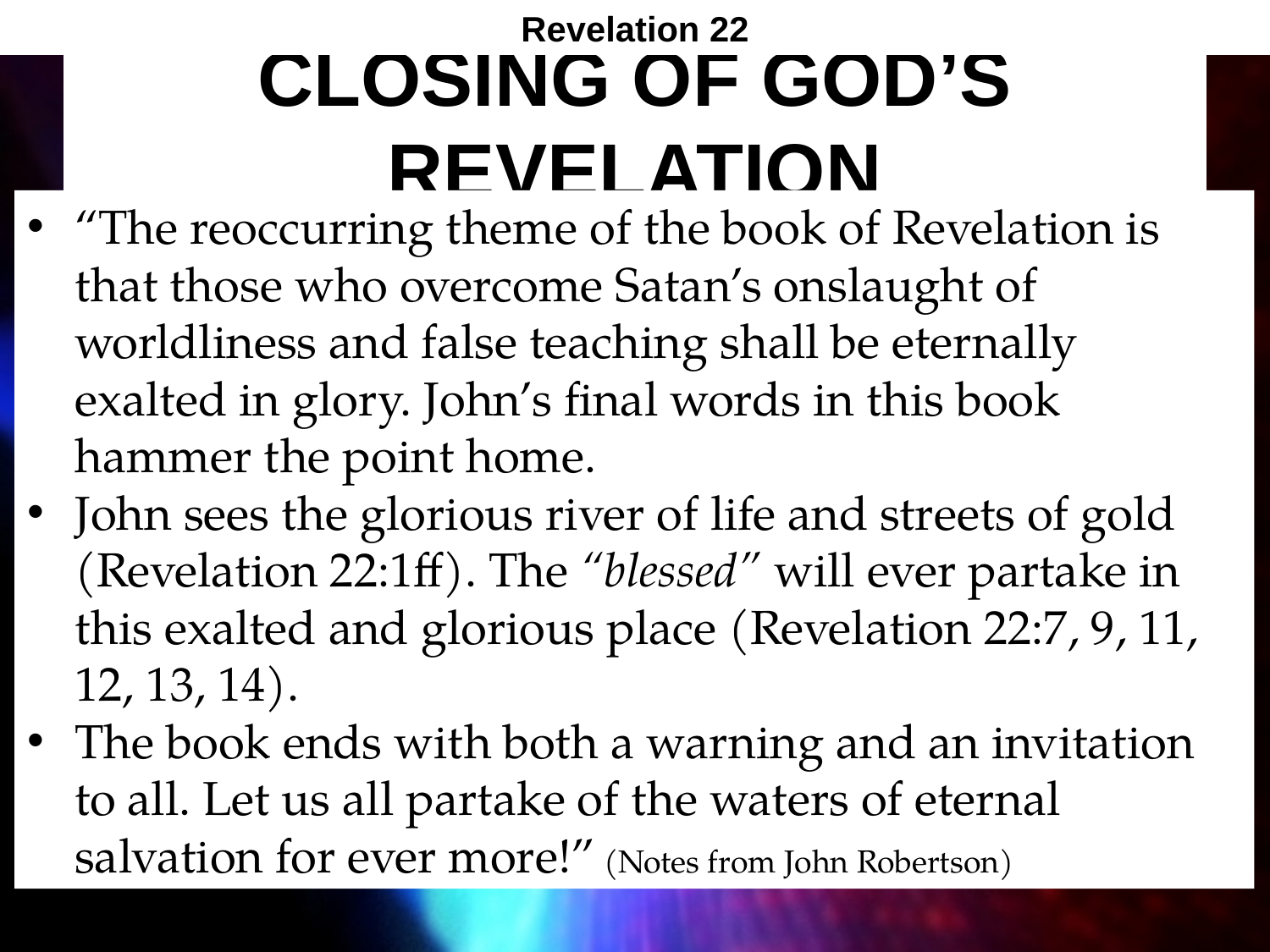

Revelation 22
# Closing of God’s Revelation
“The reoccurring theme of the book of Revelation is that those who overcome Satan’s onslaught of worldliness and false teaching shall be eternally exalted in glory. John’s final words in this book hammer the point home.
John sees the glorious river of life and streets of gold (Revelation 22:1ff). The “blessed” will ever partake in this exalted and glorious place (Revelation 22:7, 9, 11, 12, 13, 14).
The book ends with both a warning and an invitation to all. Let us all partake of the waters of eternal salvation for ever more!” (Notes from John Robertson)